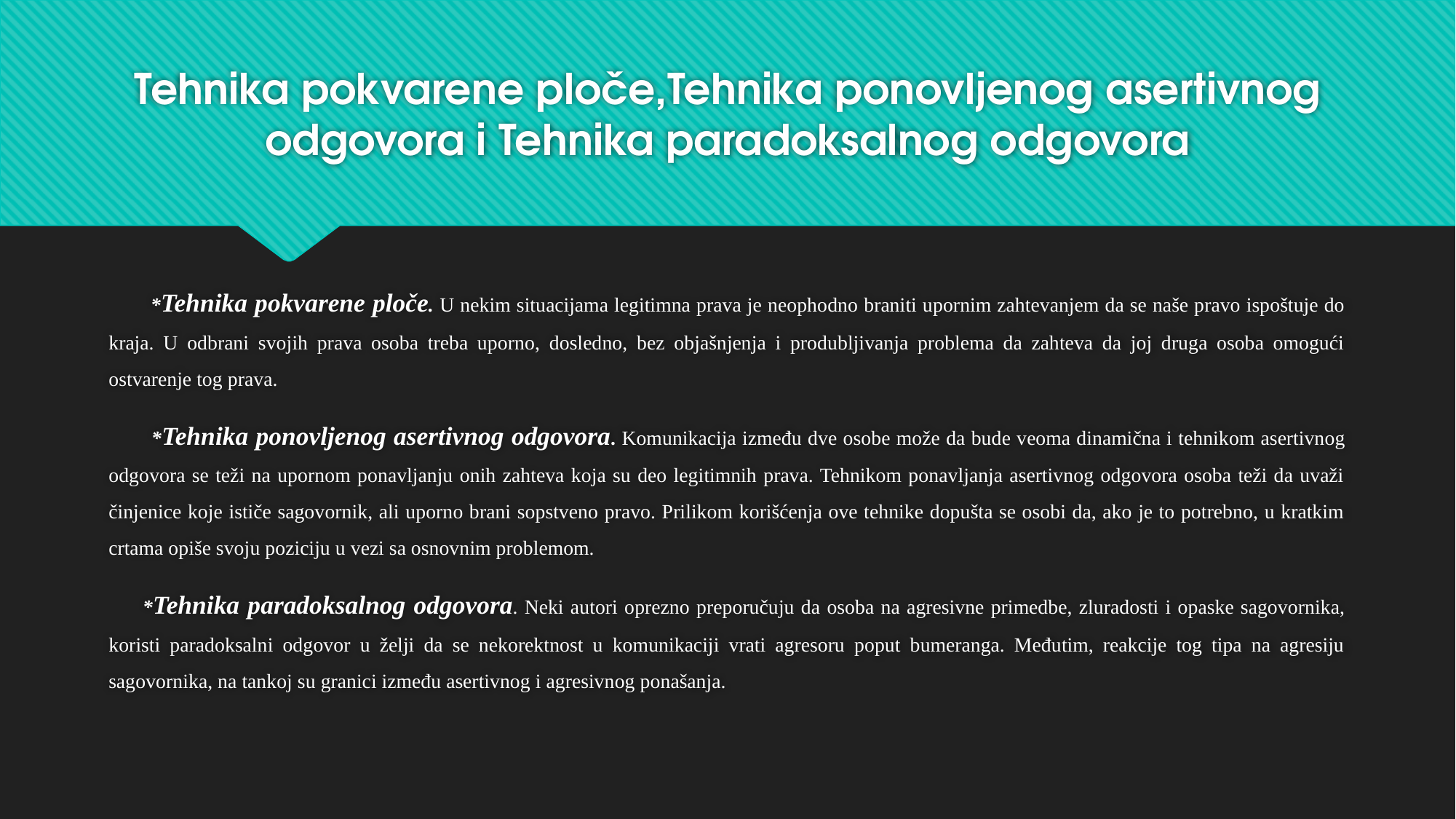

# Tehnika pokvarene ploče,Tehnika ponovljenog asertivnog odgovora i Tehnika paradoksalnog odgovora
       *Tehnika pokvarene ploče. U nekim situacijama legitimna prava je neophodno braniti upornim zahtevanjem da se naše pravo ispoštuje do kraja. U odbrani svojih prava osoba treba uporno, dosledno, bez objašnjenja i produbljivanja problema da zahteva da joj druga osoba omogući ostvarenje tog prava.
       *Tehnika ponovljenog asertivnog odgovora. Komunikacija između dve osobe može da bude veoma dinamična i tehnikom asertivnog odgovora se teži na upornom ponavljanju onih zahteva koja su deo legitimnih prava. Tehnikom ponavljanja asertivnog odgovora osoba teži da uvaži činjenice koje ističe sagovornik, ali uporno brani sopstveno pravo. Prilikom korišćenja ove tehnike dopušta se osobi da, ako je to potrebno, u kratkim crtama opiše svoju poziciju u vezi sa osnovnim problemom.
     *Tehnika paradoksalnog odgovora. Neki autori oprezno preporučuju da osoba na agresivne primedbe, zluradosti i opaske sagovornika, koristi paradoksalni odgovor u želji da se nekorektnost u komunikaciji vrati agresoru poput bumeranga. Međutim, reakcije tog tipa na agresiju sagovornika, na tankoj su granici između asertivnog i agresivnog ponašanja.